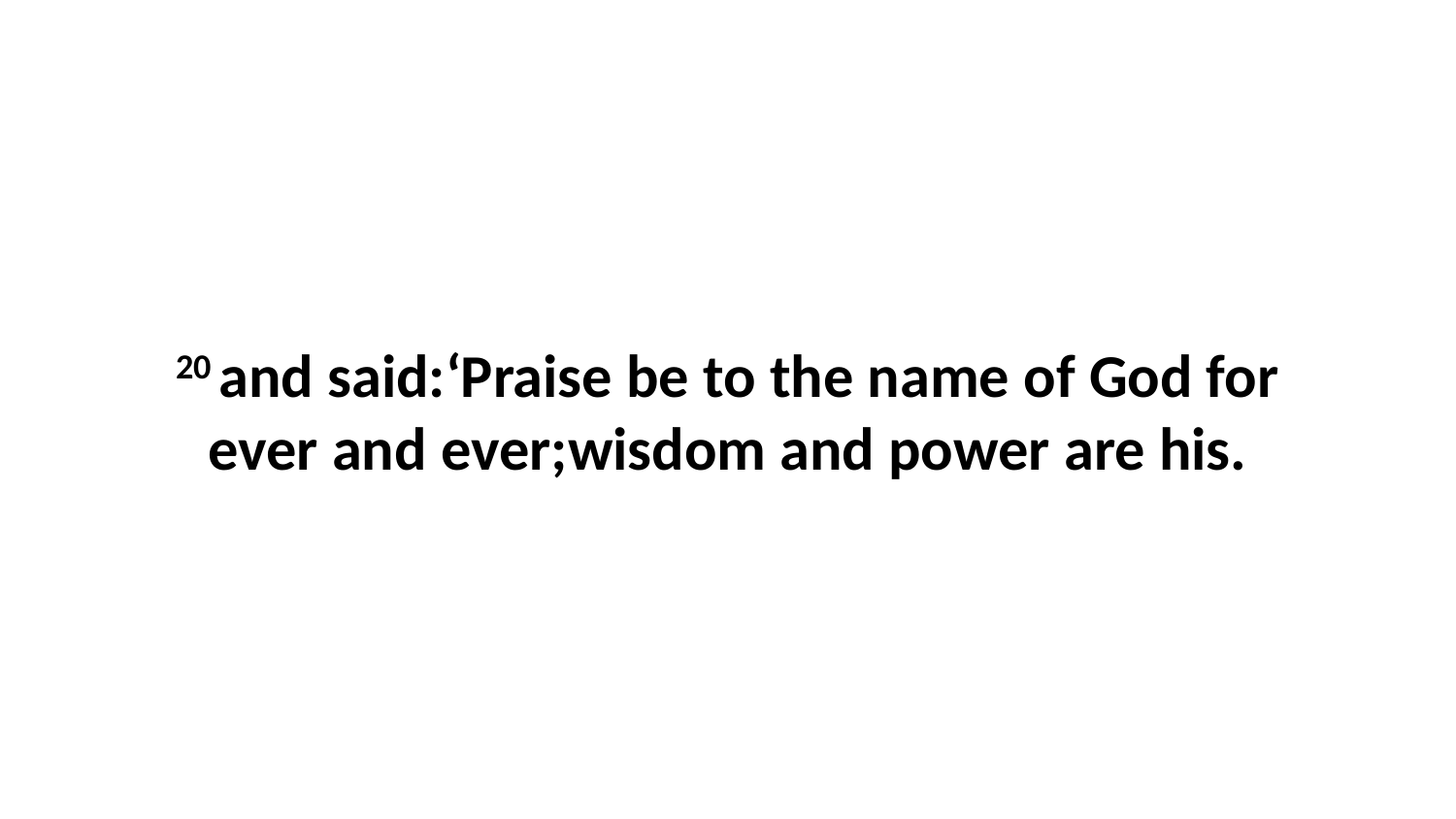

20 and said:‘Praise be to the name of God for ever and ever;wisdom and power are his.